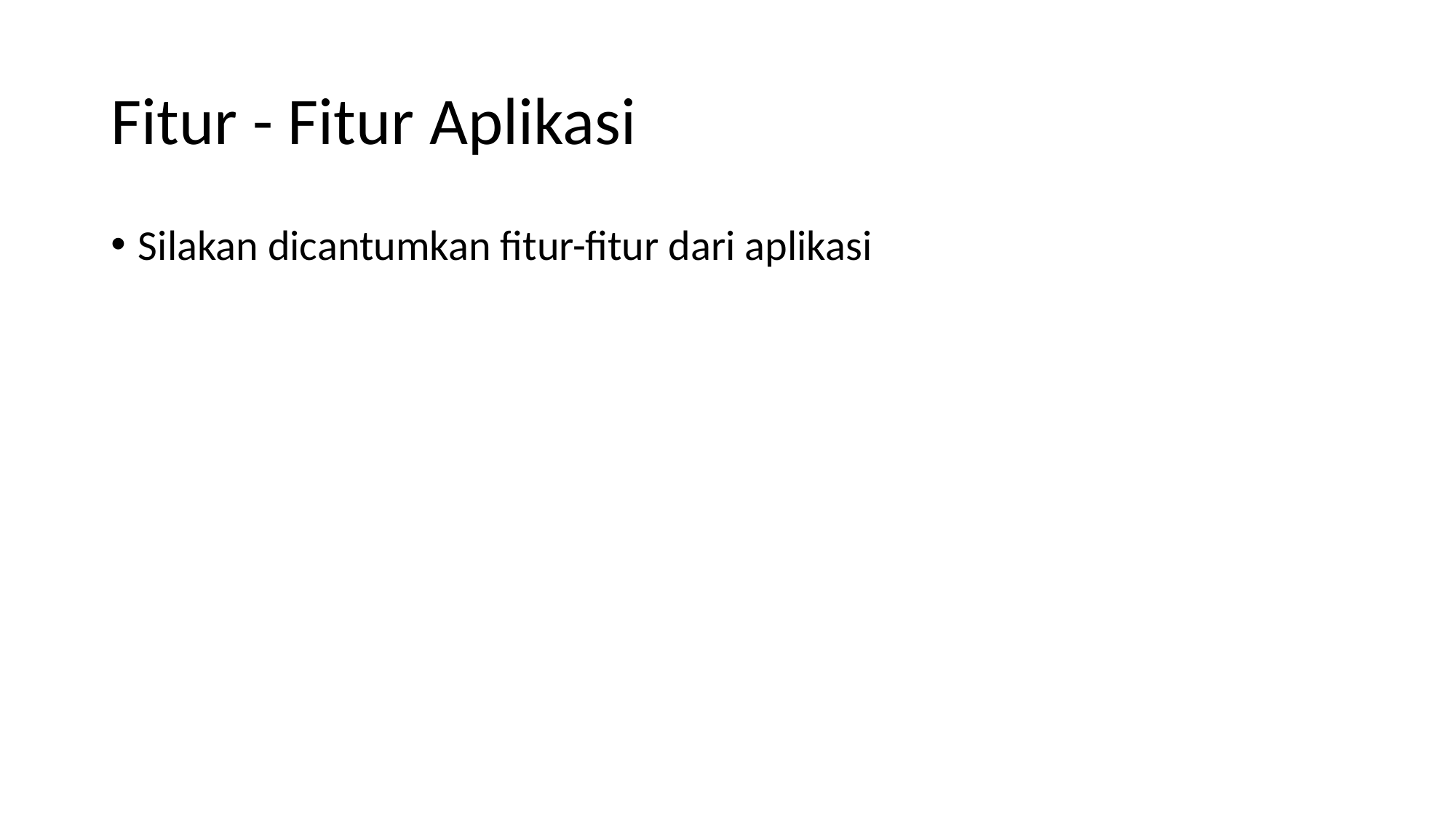

# Fitur - Fitur Aplikasi
Silakan dicantumkan fitur-fitur dari aplikasi